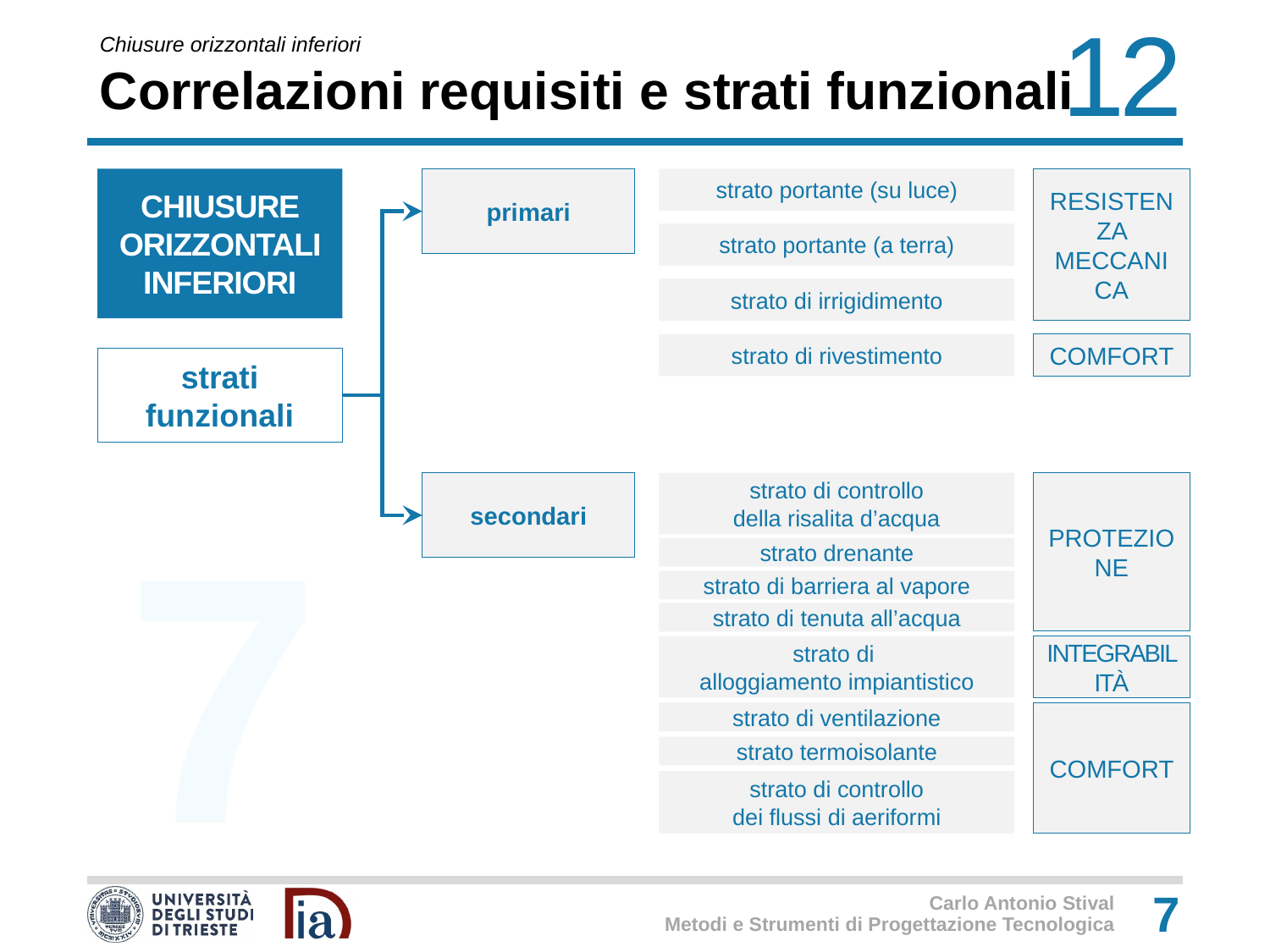

# Correlazioni requisiti e strati funzionali
RESISTENZA MECCANICA
CHIUSURE ORIZZONTALI INFERIORI
primari
strato portante (su luce)
strato portante (a terra)
strato di irrigidimento
strato di rivestimento
COMFORT
strati funzionali
secondari
strato di controllo
della risalita d’acqua
PROTEZIONE
strato drenante
strato di barriera al vapore
strato di tenuta all’acqua
strato di
alloggiamento impiantistico
INTEGRABILITÀ
COMFORT
strato di ventilazione
strato termoisolante
strato di controllo
dei flussi di aeriformi